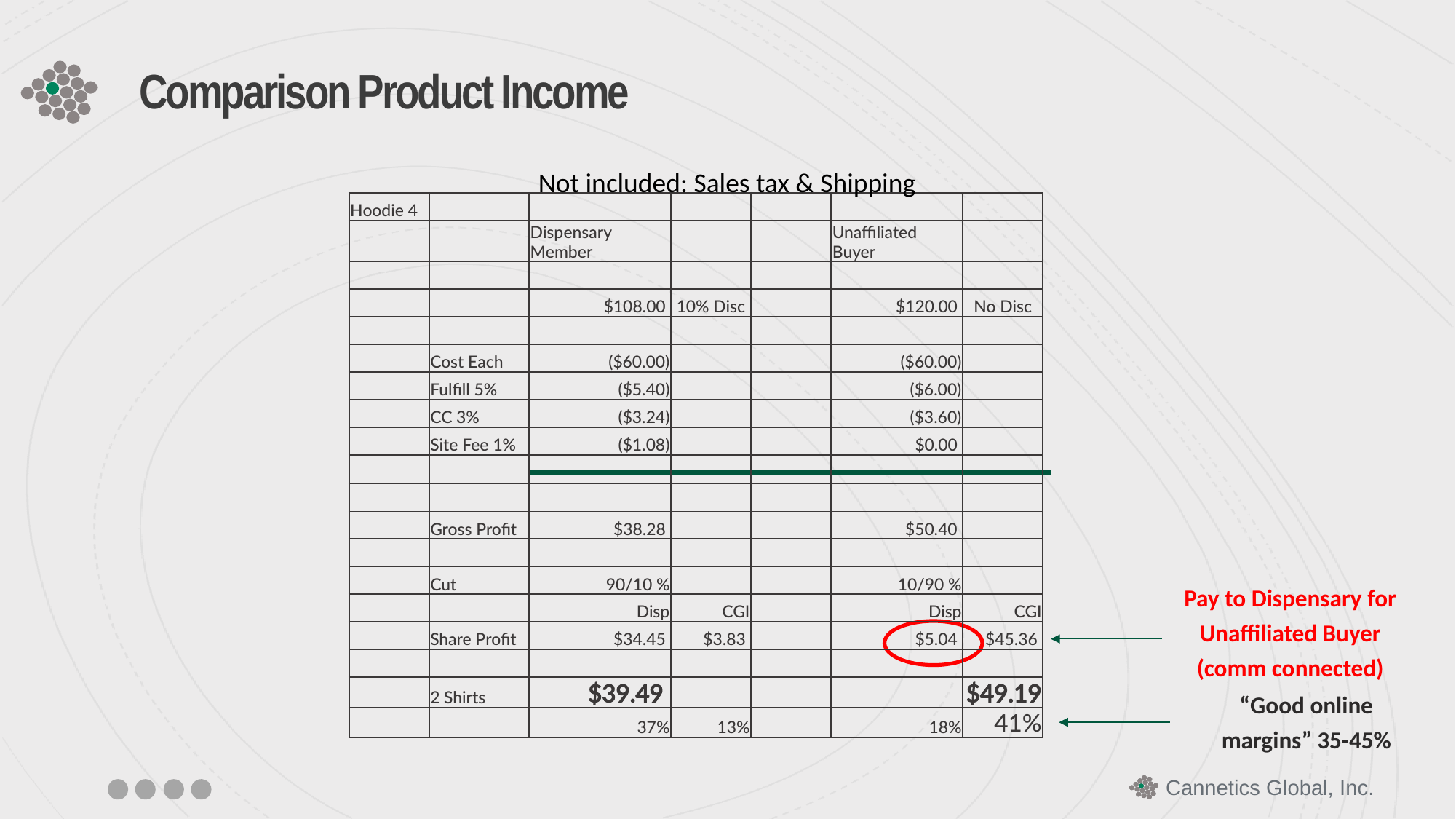

# Comparison Product Income

Not included: Sales tax & Shipping
| Hoodie 4 |  |  |  |  |  |  |
| --- | --- | --- | --- | --- | --- | --- |
|  |  | Dispensary Member |  |  | Unaffiliated Buyer |  |
|  |  |  |  |  |  |  |
|  |  | $108.00 | 10% Disc |  | $120.00 | No Disc |
|  |  |  |  |  |  |  |
|  | Cost Each | ($60.00) |  |  | ($60.00) |  |
|  | Fulfill 5% | ($5.40) |  |  | ($6.00) |  |
|  | CC 3% | ($3.24) |  |  | ($3.60) |  |
|  | Site Fee 1% | ($1.08) |  |  | $0.00 |  |
|  |  |  |  |  |  |  |
|  |  |  |  |  |  |  |
|  | Gross Profit | $38.28 |  |  | $50.40 |  |
|  |  |  |  |  |  |  |
|  | Cut | 90/10 % |  |  | 10/90 % |  |
|  |  | Disp | CGI |  | Disp | CGI |
|  | Share Profit | $34.45 | $3.83 |  | $5.04 | $45.36 |
|  |  |  |  |  |  |  |
|  | 2 Shirts | $39.49 |  |  |  | $49.19 |
|  |  | 37% | 13% |  | 18% | 41% |
Pay to Dispensary for Unaffiliated Buyer
(comm connected)

“Good online margins” 35-45%